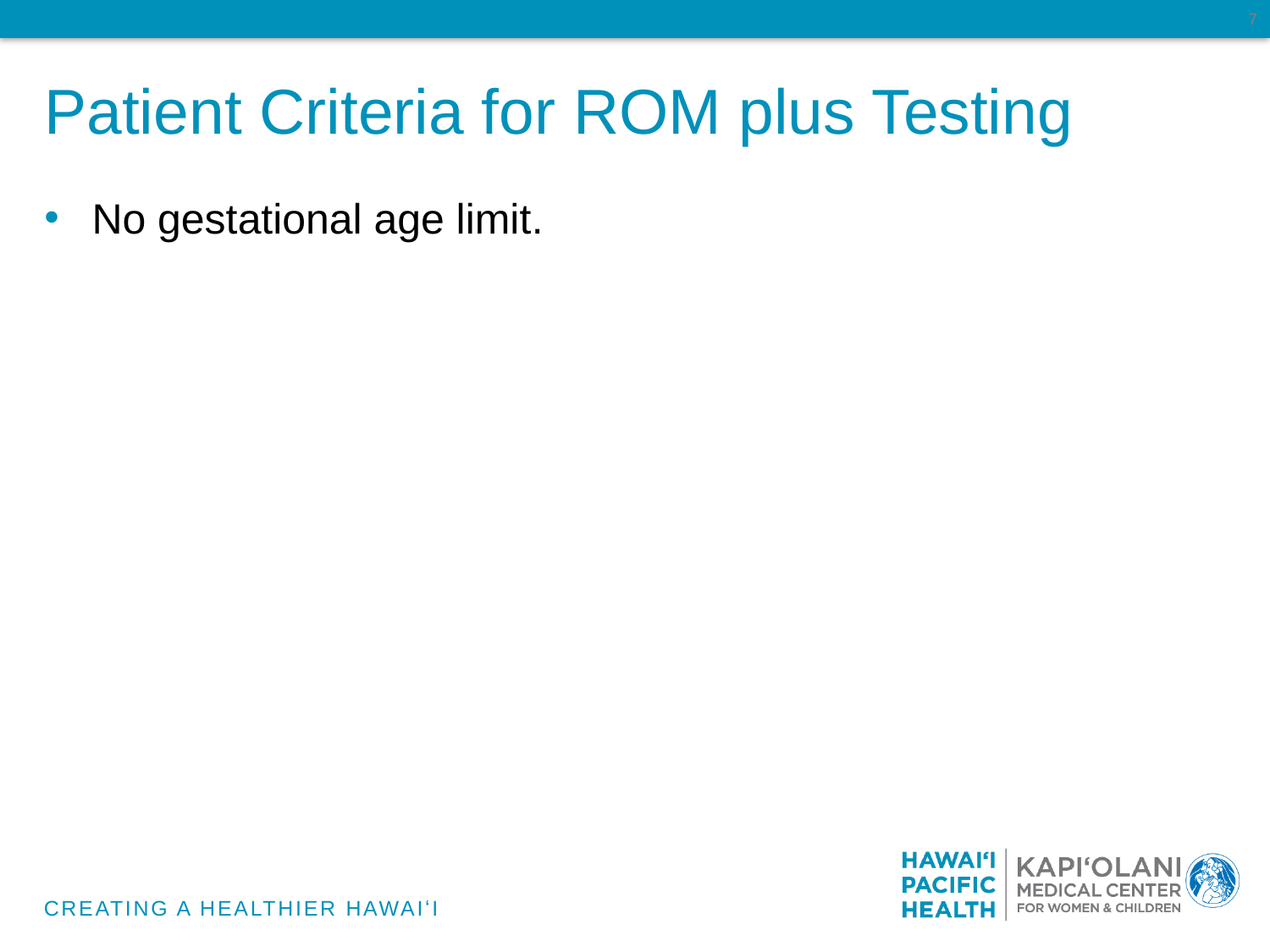

7
Patient Criteria for ROM plus Testing
No gestational age limit.

CREATING A HEALTHIER HAWAIʻI